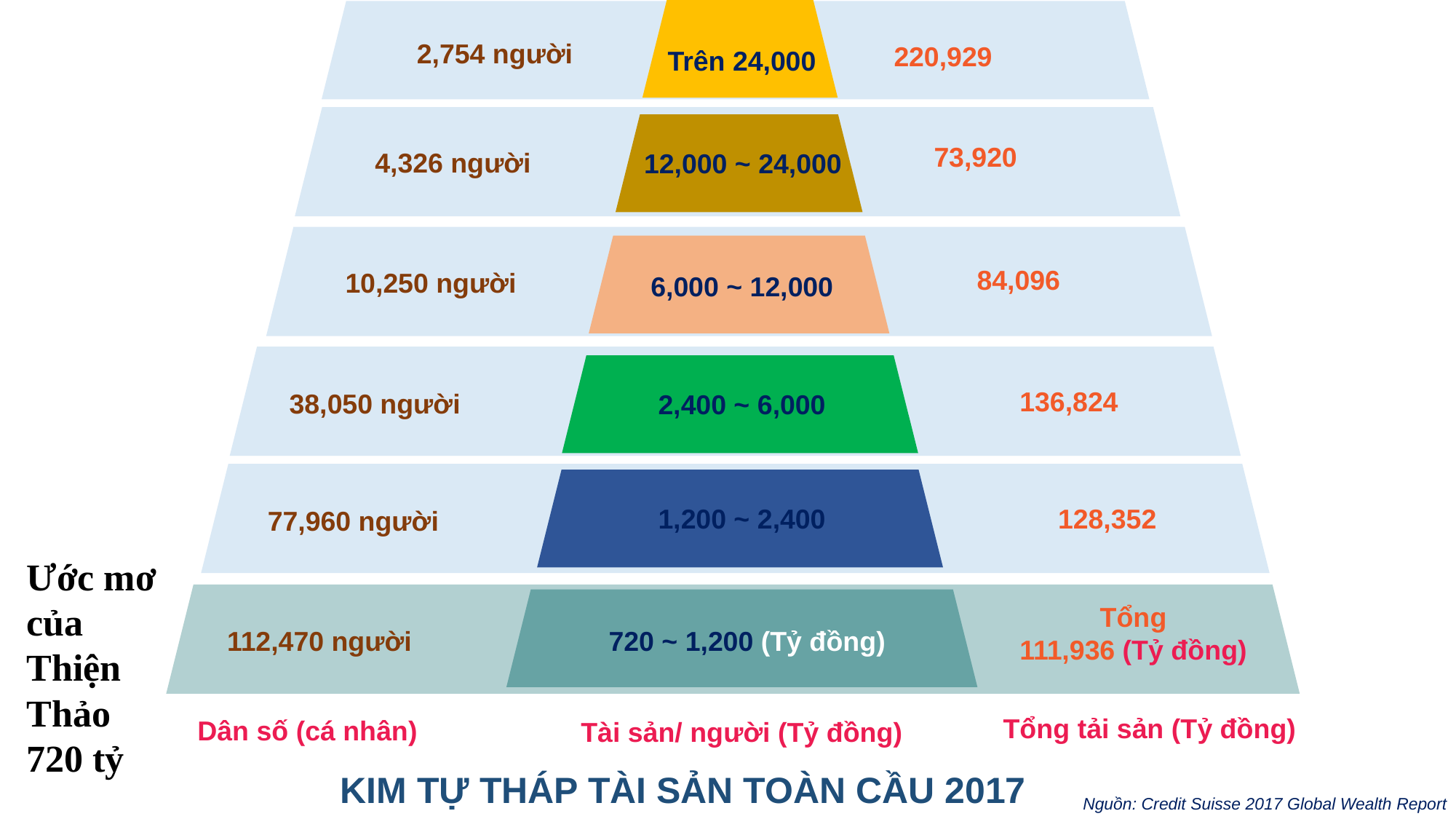

2,754 người
220,929
Trên 24,000

73,920
4,326 người
12,000 ~ 24,000

84,096
10,250 người
6,000 ~ 12,000

136,824
38,050 người
2,400 ~ 6,000

1,200 ~ 2,400
128,352
77,960 người
Ước mơ của
Thiện Thảo
720 tỷ

Tổng
111,936 (Tỷ đồng)
112,470 người
720 ~ 1,200 (Tỷ đồng)

Tổng tải sản (Tỷ đồng)
Dân số (cá nhân)
Tài sản/ người (Tỷ đồng)
KIM TỰ THÁP TÀI SẢN TOÀN CẦU 2017
Nguồn: Credit Suisse 2017 Global Wealth Report